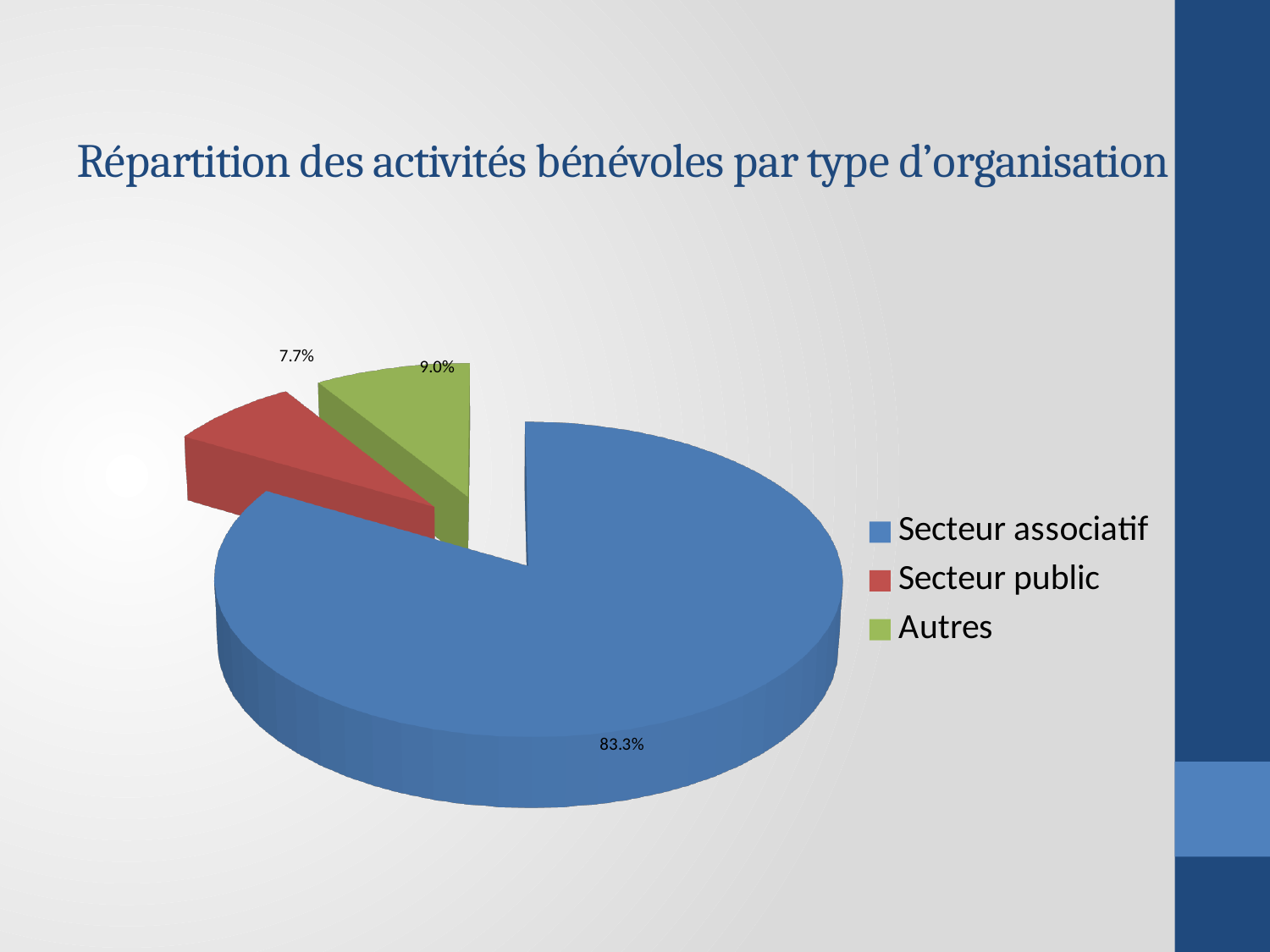

[unsupported chart]

# Répartition des activités bénévoles par type d’organisation